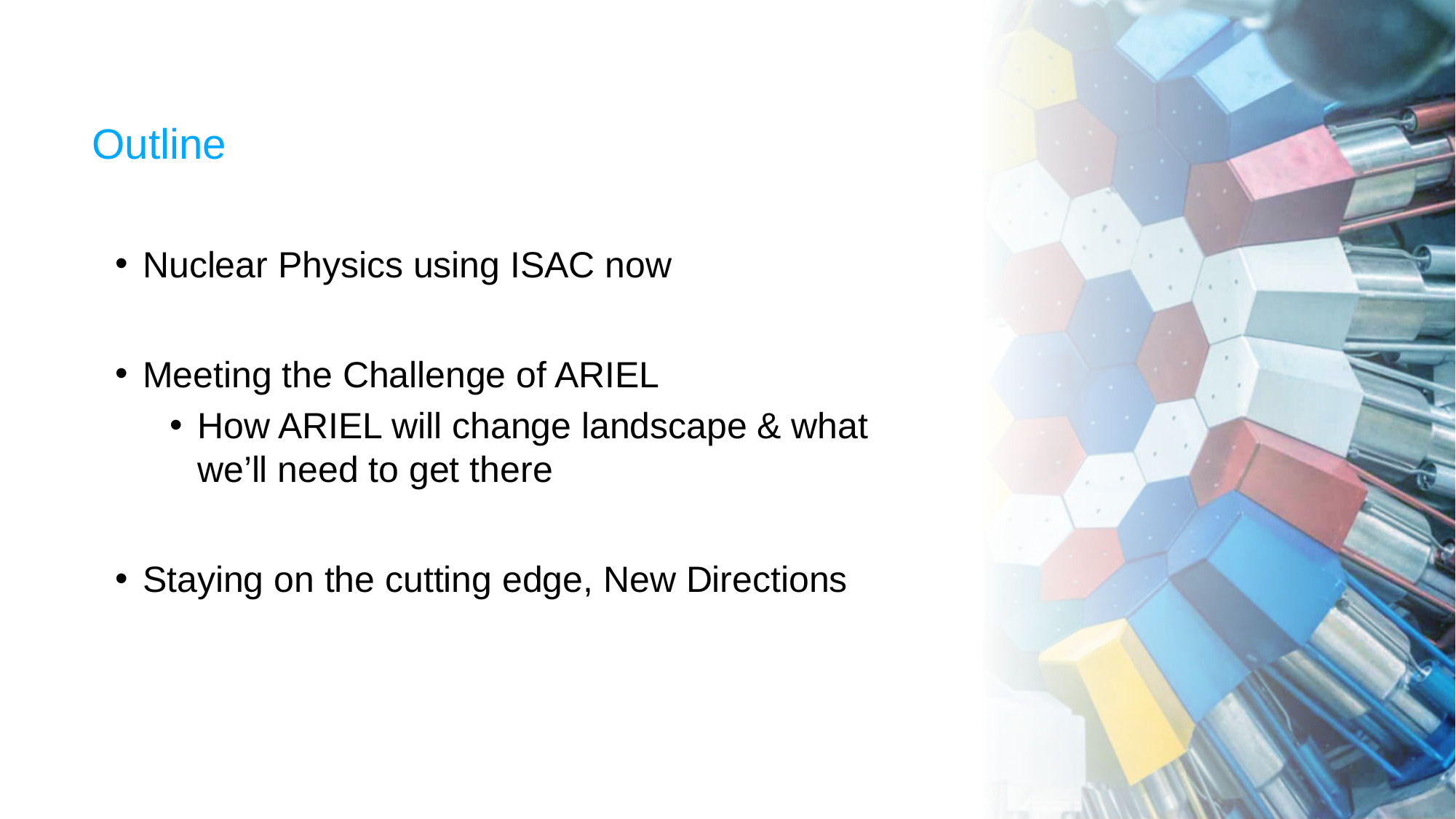

Outline
Nuclear Physics using ISAC now

Meeting the Challenge of ARIEL
How ARIEL will change landscape & what we’ll need to get there

Staying on the cutting edge, New Directions